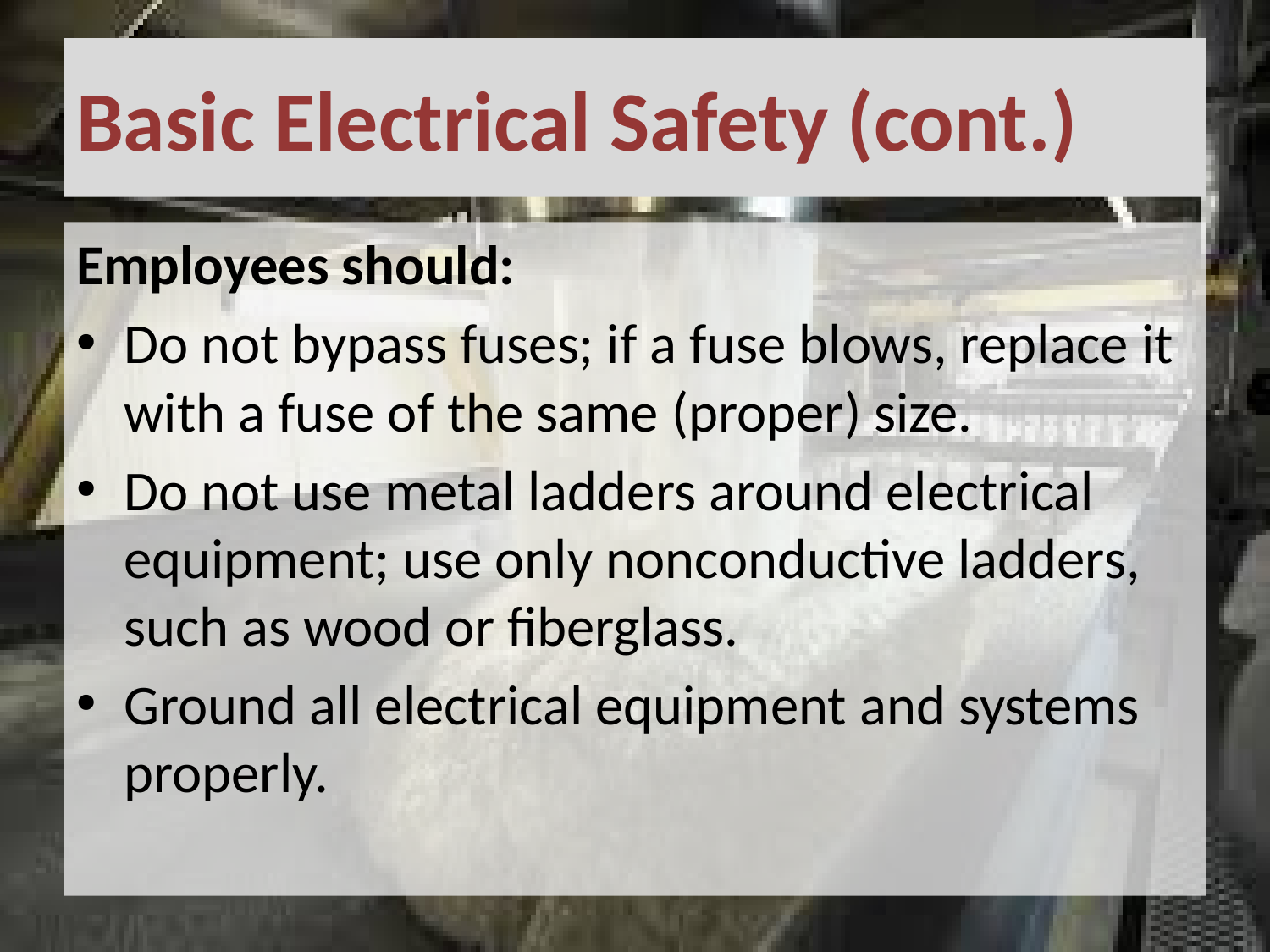

# Basic Electrical Safety (cont.)
Employees should:
Do not bypass fuses; if a fuse blows, replace it with a fuse of the same (proper) size.
Do not use metal ladders around electrical equipment; use only nonconductive ladders, such as wood or fiberglass.
Ground all electrical equipment and systems properly.